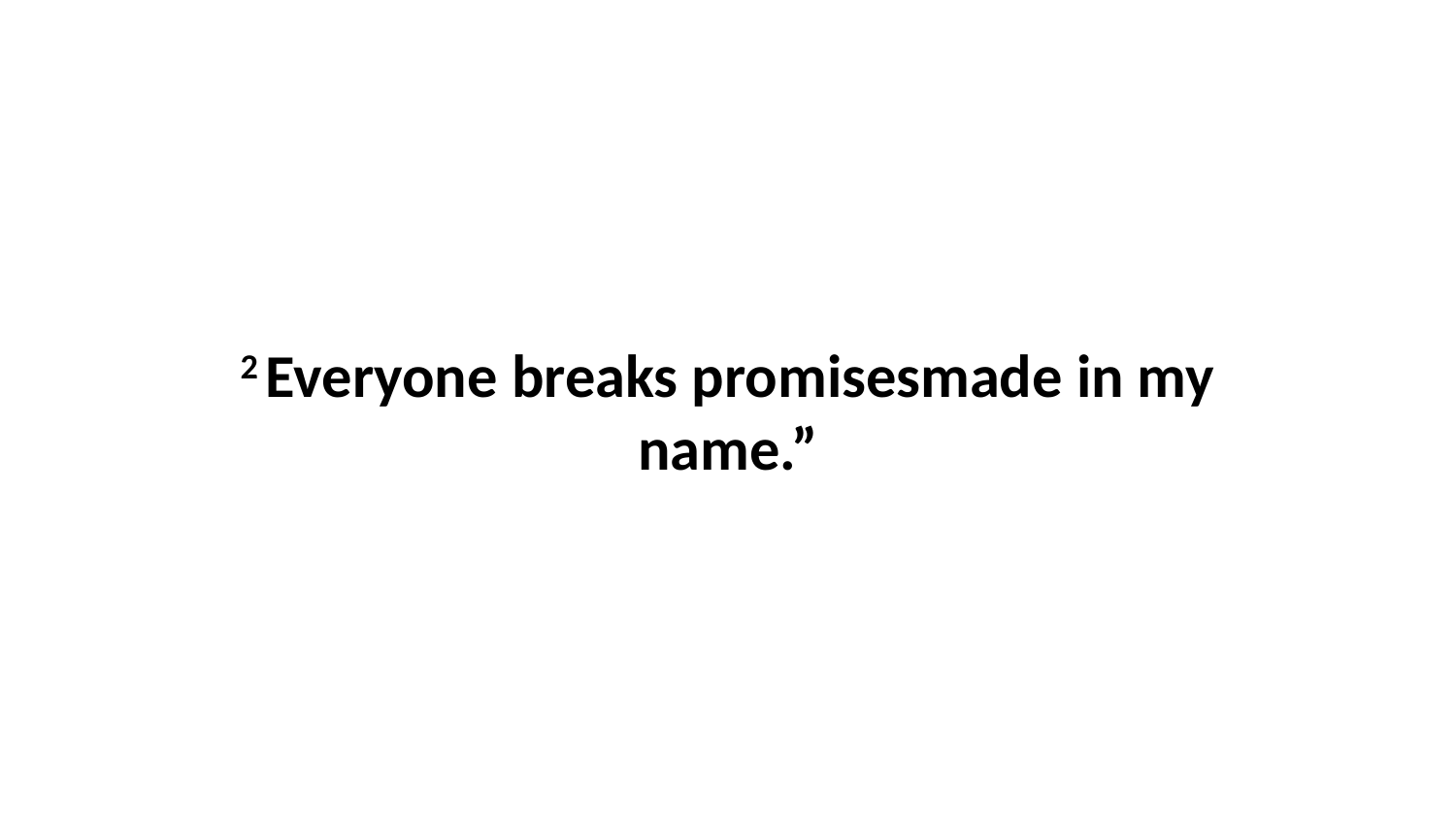

2 Everyone breaks promisesmade in my name.”